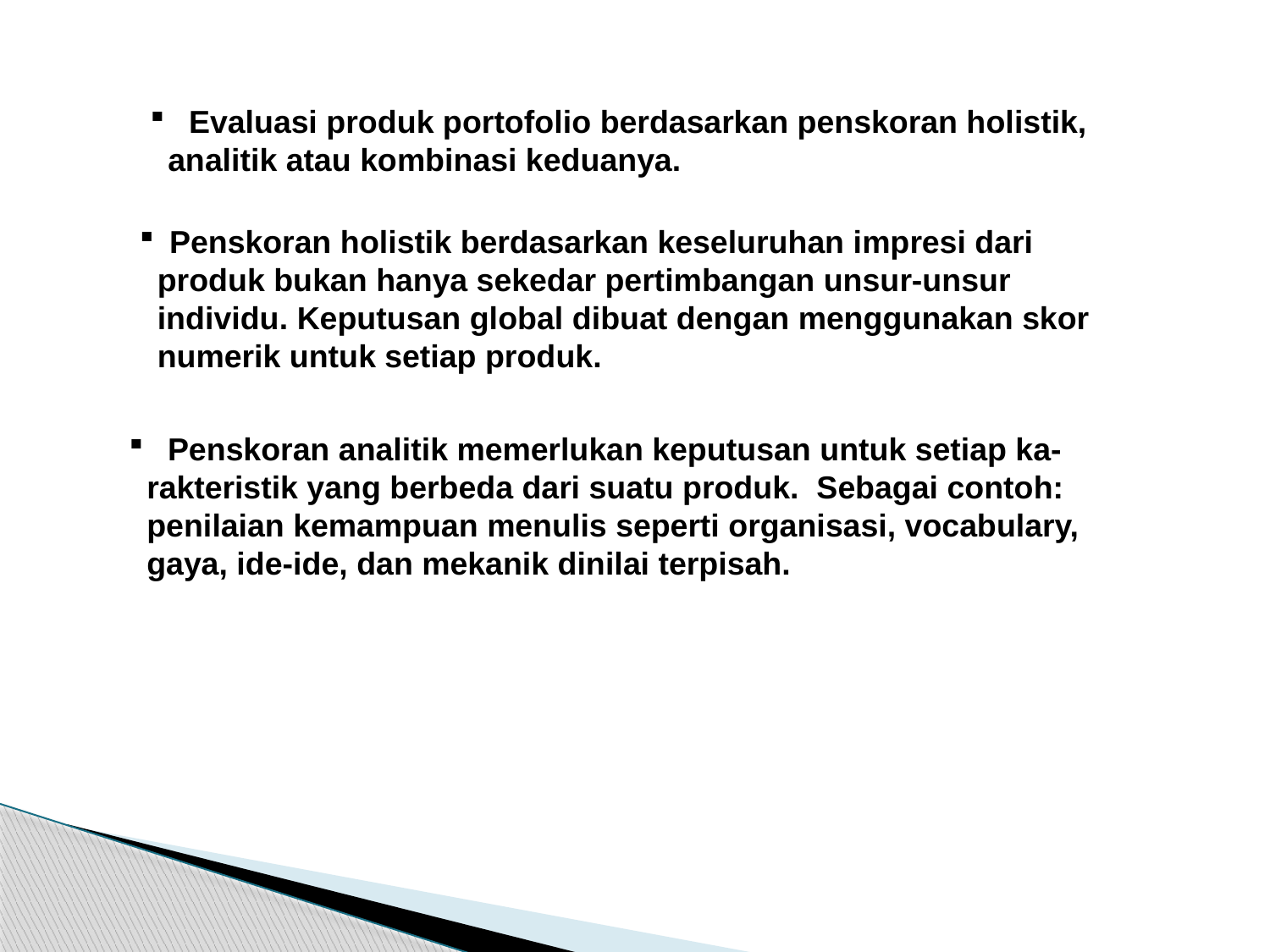

Evaluasi produk portofolio berdasarkan penskoran holistik,
  analitik atau kombinasi keduanya.
Penskoran holistik berdasarkan keseluruhan impresi dari
  produk bukan hanya sekedar pertimbangan unsur-unsur
  individu. Keputusan global dibuat dengan menggunakan skor
  numerik untuk setiap produk.
 Penskoran analitik memerlukan keputusan untuk setiap ka-
  rakteristik yang berbeda dari suatu produk.  Sebagai contoh:
  penilaian kemampuan menulis seperti organisasi, vocabulary,
  gaya, ide-ide, dan mekanik dinilai terpisah.